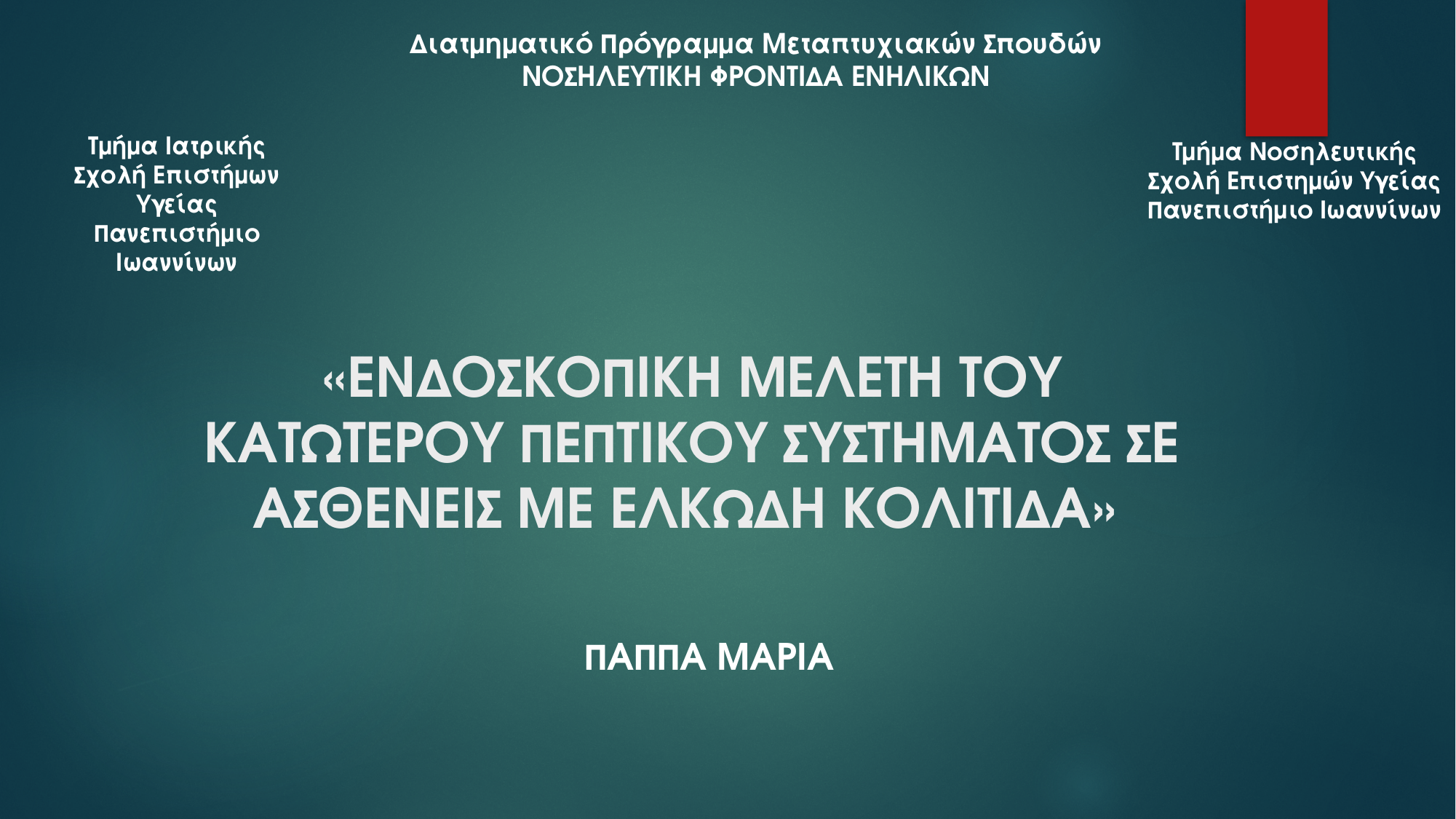

Διατμηματικό Πρόγραμμα Μεταπτυχιακών Σπουδών
ΝΟΣΗΛΕΥΤΙΚΗ ΦΡΟΝΤΙΔΑ ΕΝΗΛΙΚΩΝ
Τμήμα Ιατρικής
Σχολή Επιστήμων Υγείας Πανεπιστήμιο Ιωαννίνων
Τμήμα Νοσηλευτικής Σχολή Επιστημών Υγείας Πανεπιστήμιο Ιωαννίνων
# «ΕΝΔΟΣΚΟΠΙΚΗ ΜΕΛΕΤΗ ΤΟΥ ΚΑΤΩΤΕΡΟΥ ΠΕΠΤΙΚΟΥ ΣΥΣΤΗΜΑΤΟΣ ΣΕ ΑΣΘΕΝΕΙΣ ΜΕ ΕΛΚΩΔΗ ΚΟΛΙΤΙΔΑ»
ΠΑΠΠΑ ΜΑΡΙΑ